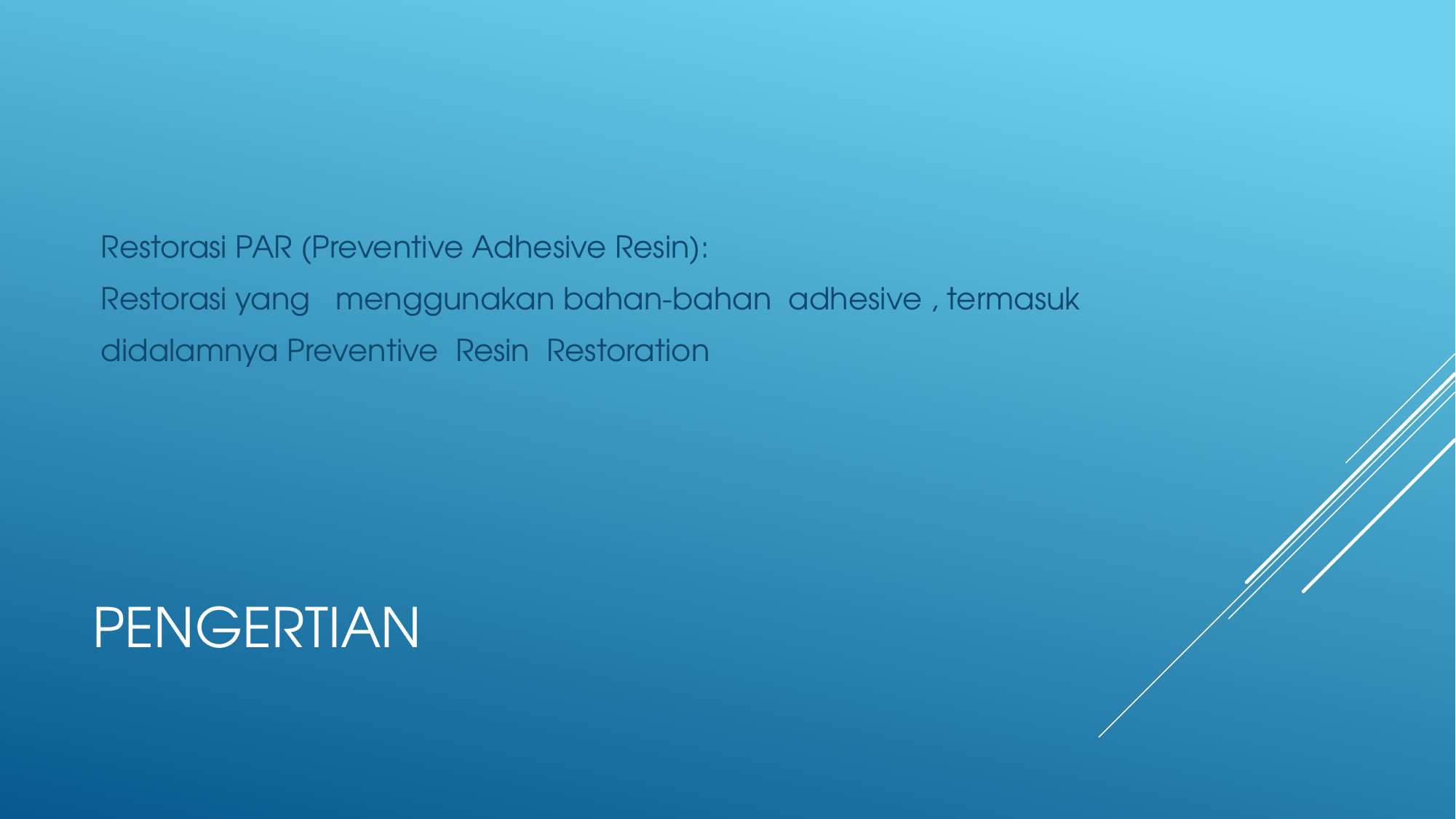

Restorasi PAR (Preventive Adhesive Resin):
 Restorasi yang   menggunakan bahan-bahan  adhesive , termasuk
 didalamnya Preventive  Resin  Restoration
# pengertian